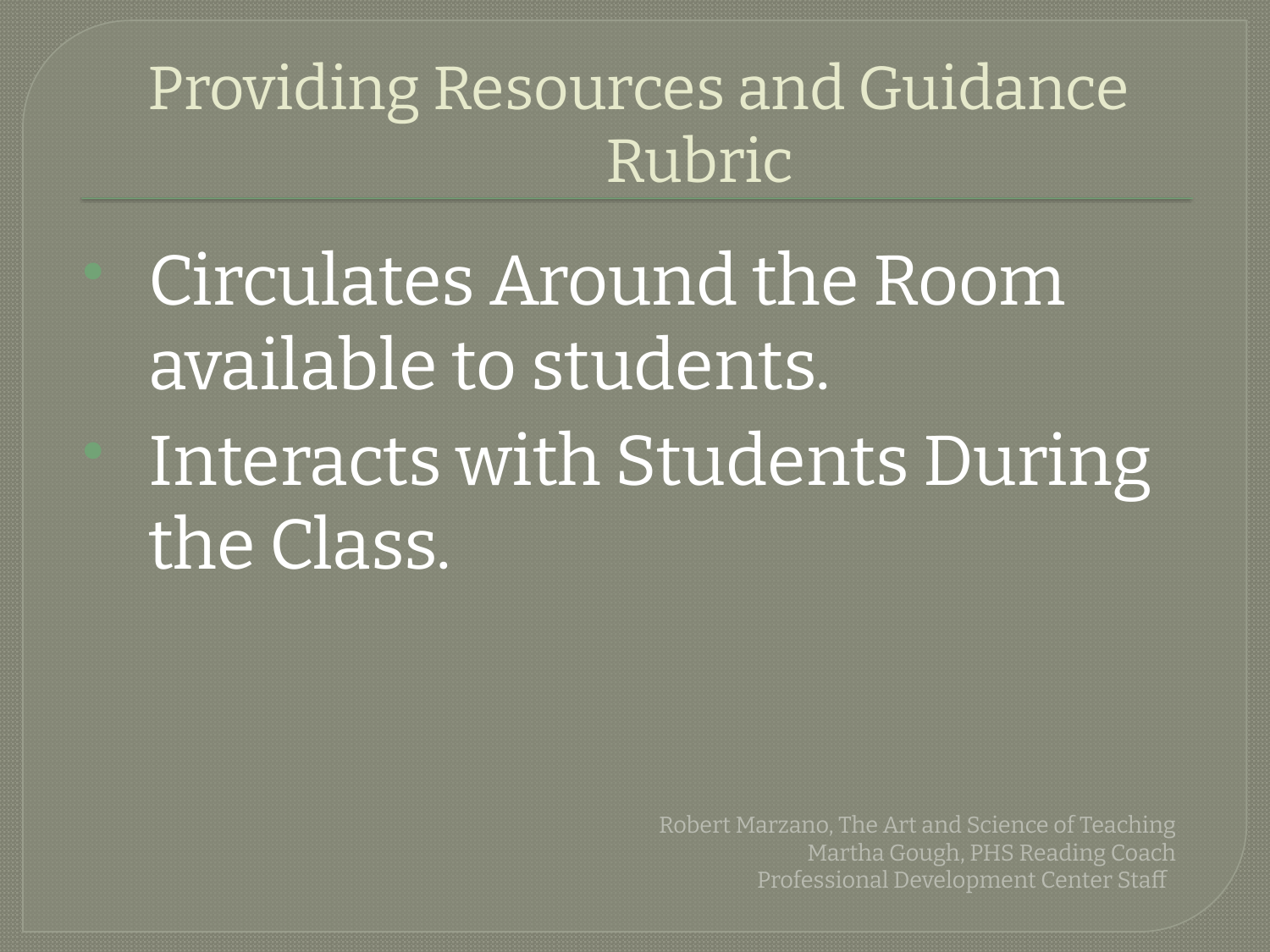

# Providing Resources and Guidance Rubric
Circulates Around the Room available to students.
Interacts with Students During the Class.
Robert Marzano, The Art and Science of Teaching Martha Gough, PHS Reading Coach
Professional Development Center Staff